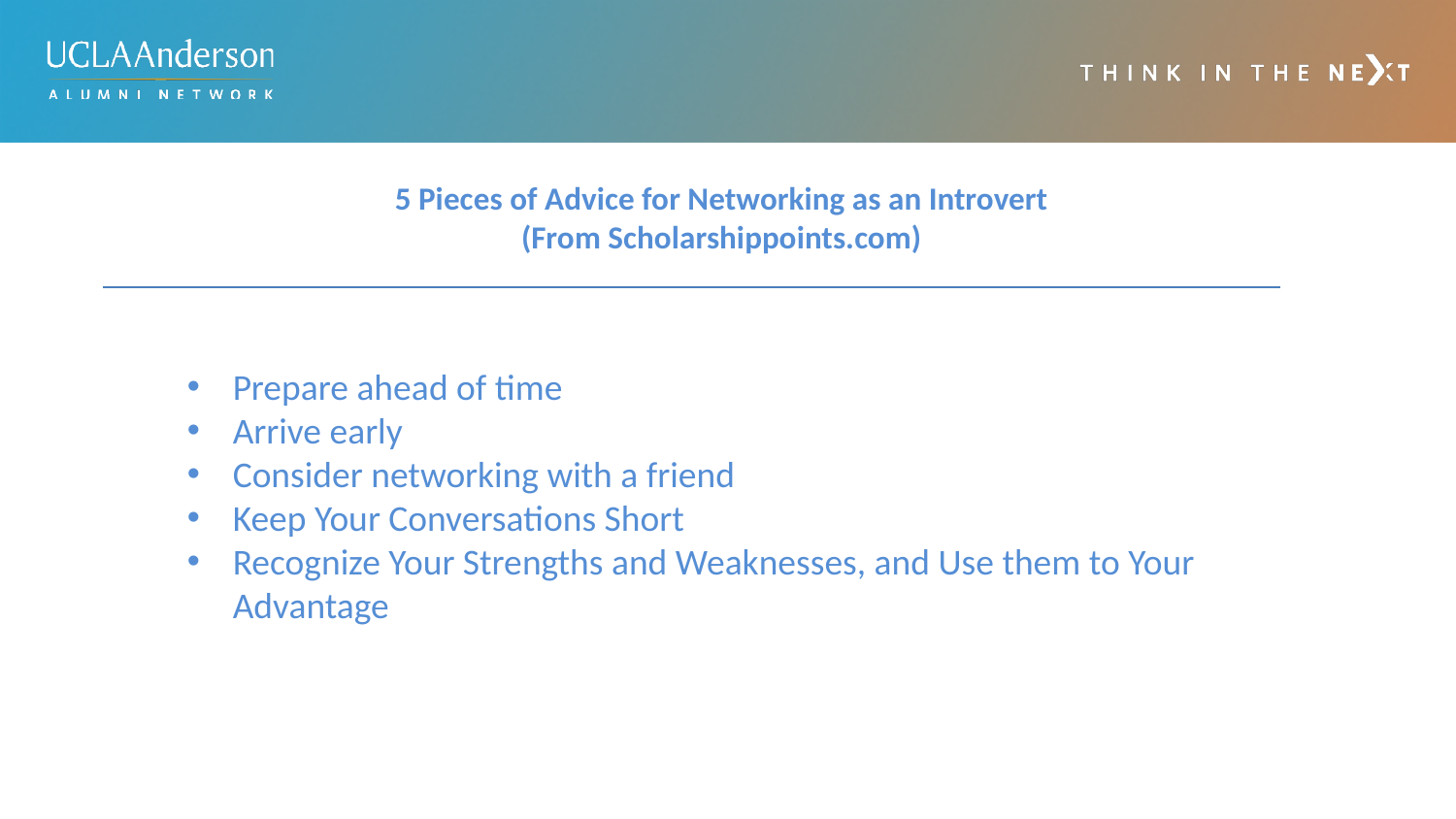

# 5 Pieces of Advice for Networking as an Introvert (From Scholarshippoints.com)

Prepare ahead of time
Arrive early
Consider networking with a friend
Keep Your Conversations Short
Recognize Your Strengths and Weaknesses, and Use them to Your Advantage